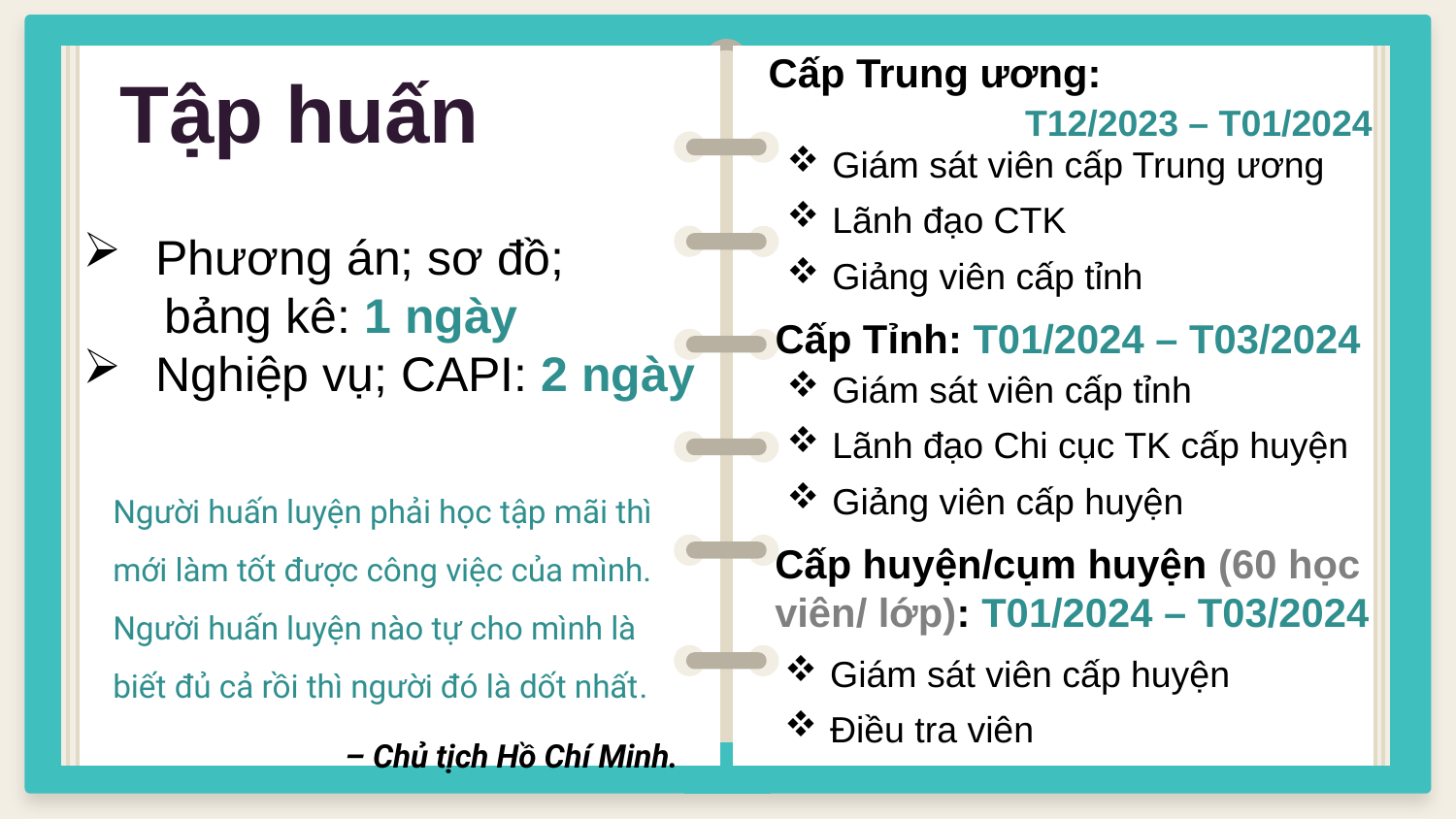

Cấp Trung ương:
                       T12/2023 – T01/2024
# Tập huấn
Giám sát viên cấp Trung ương
Lãnh đạo CTK
Giảng viên cấp tỉnh
Phương án; sơ đồ;
      bảng kê: 1 ngày
Nghiệp vụ; CAPI: 2 ngày
Cấp Tỉnh: T01/2024 – T03/2024
Giám sát viên cấp tỉnh
Lãnh đạo Chi cục TK cấp huyện
Giảng viên cấp huyện
Người huấn luyện phải học tập mãi thì mới làm tốt được công việc của mình. Người huấn luyện nào tự cho mình là biết đủ cả rồi thì người đó là dốt nhất.
                      – Chủ tịch Hồ Chí Minh.
Cấp huyện/cụm huyện (60 học viên/ lớp): T01/2024 – T03/2024
Giám sát viên cấp huyện
Điều tra viên